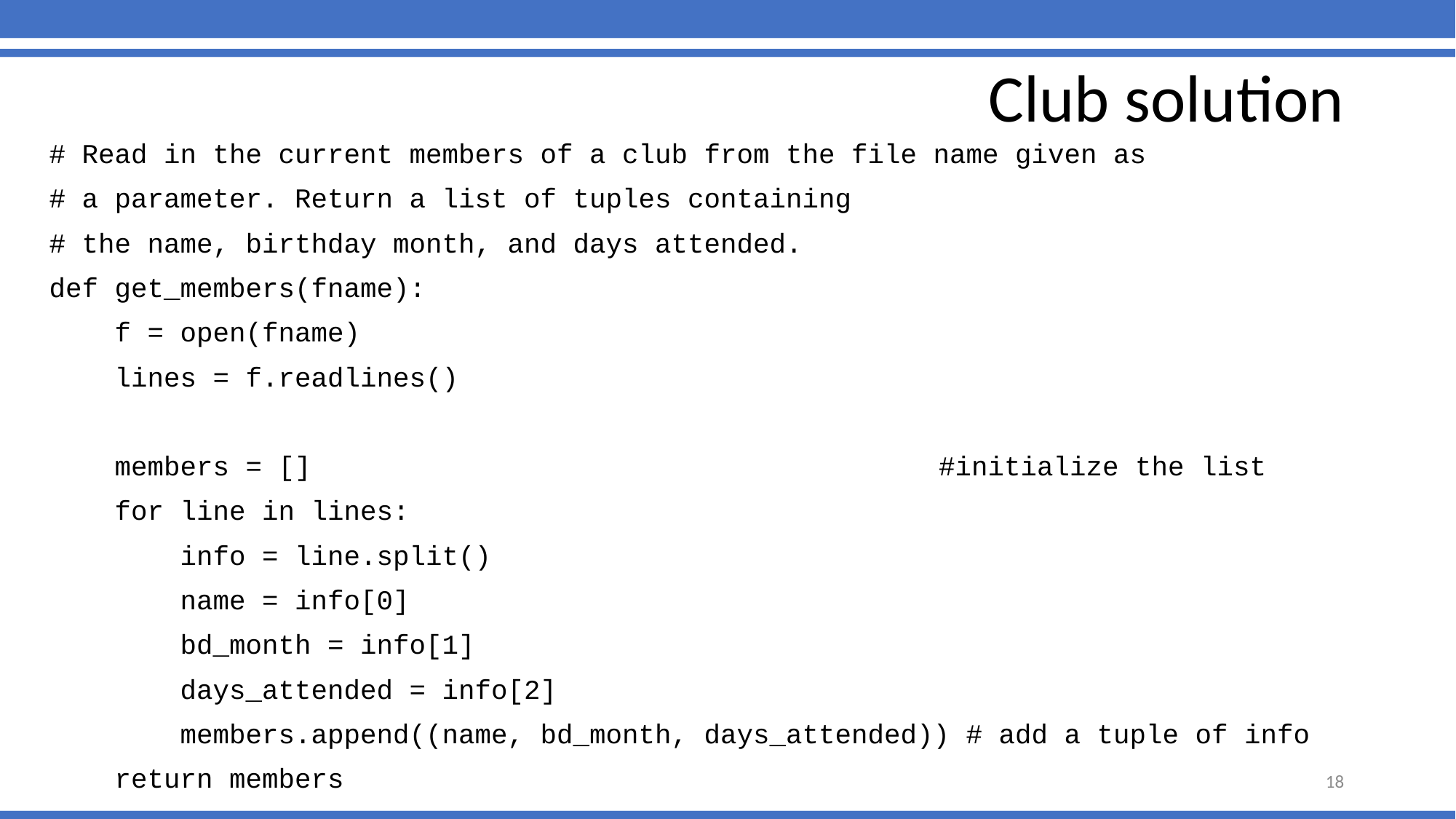

# Club solution

# Read in the current members of a club from the file name given as
# a parameter. Return a list of tuples containing
# the name, birthday month, and days attended.
def get_members(fname):
    f = open(fname)
    lines = f.readlines()

    members = []						 #initialize the list
    for line in lines:
        info = line.split()
        name = info[0]
        bd_month = info[1]
        days_attended = info[2]
        members.append((name, bd_month, days_attended)) # add a tuple of info
    return members
18